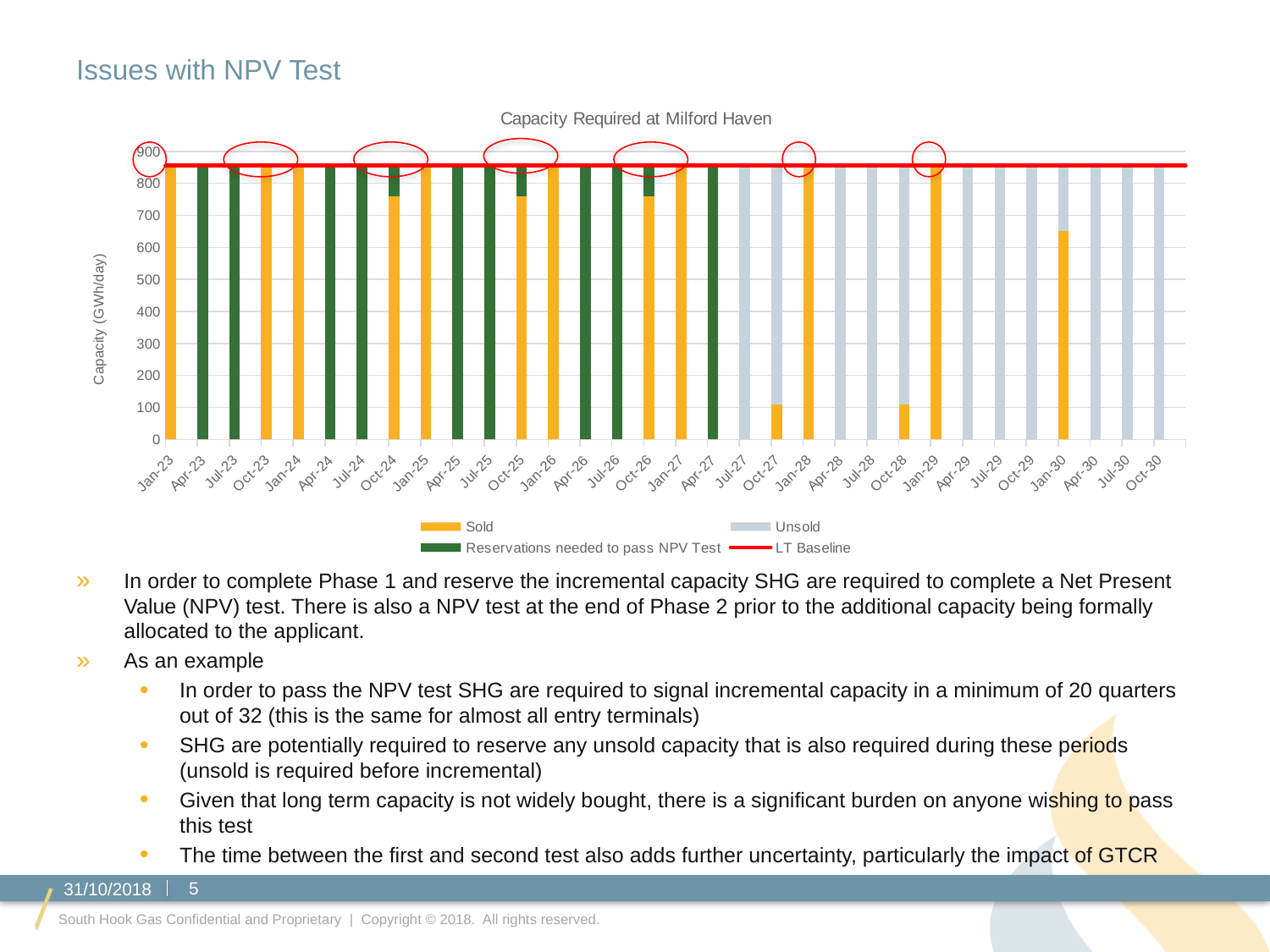

# Issues with NPV Test

### Chart: Capacity Required at Milford Haven

| Category | Sold | Unsold | Reservations needed to pass NPV Test | LT Baseline |
|---|---|---|---|---|
| 43374 | 950.0 | 95.0 | -95.0 | 855.0 |
| 43466 | 950.0 | 95.0 | -95.0 | 855.0 |
| 43556 | 803.0 | 0.0 | 52.0 | 855.0 |
| 43647 | 803.0 | 0.0 | 52.0 | 855.0 |
| 43739 | 950.0 | 95.0 | -95.0 | 855.0 |
| 43831 | 950.0 | 95.0 | -95.0 | 855.0 |
| 43922 | 903.0 | 48.0 | -48.0 | 855.0 |
| 44013 | 903.0 | 48.0 | -48.0 | 855.0 |
| 44105 | 950.0 | 95.0 | -95.0 | 855.0 |
| 44197 | 950.0 | 95.0 | -95.0 | 855.0 |
| 44287 | 350.0 | 0.0 | 505.0 | 855.0 |
| 44378 | 350.0 | 0.0 | 505.0 | 855.0 |
| 44470 | 855.0 | 0.0 | 0.0 | 855.0 |
| 44562 | 855.0 | 0.0 | 0.0 | 855.0 |
| 44652 | 350.0 | 0.0 | 505.0 | 855.0 |
| 44743 | 350.0 | 0.0 | 505.0 | 855.0 |
| 44835 | 855.0 | 0.0 | 0.0 | 855.0 |
| 44927 | 855.0 | 0.0 | 0.0 | 855.0 |
| 45017 | 0.0 | 0.0 | 855.0 | 855.0 |
| 45108 | 0.0 | 0.0 | 855.0 | 855.0 |
| 45200 | 854.5 | 0.0 | 0.5 | 855.0 |
| 45292 | 855.0 | 0.0 | 0.0 | 855.0 |
| 45383 | 0.0 | 0.0 | 855.0 | 855.0 |
| 45474 | 0.0 | 0.0 | 855.0 | 855.0 |
| 45566 | 760.0 | 0.0 | 95.0 | 855.0 |
| 45658 | 855.0 | 0.0 | 0.0 | 855.0 |
| 45748 | 0.0 | 0.0 | 855.0 | 855.0 |
| 45839 | 0.0 | 0.0 | 855.0 | 855.0 |
| 45931 | 760.0 | 0.0 | 95.0 | 855.0 |
| 46023 | 855.0 | 0.0 | 0.0 | 855.0 |
| 46113 | 0.0 | 0.0 | 855.0 | 855.0 |
| 46204 | 0.0 | 0.0 | 855.0 | 855.0 |
| 46296 | 760.0 | 0.0 | 95.0 | 855.0 |
| 46388 | 855.0 | 0.0 | 0.0 | 855.0 |
| 46478 | 0.0 | 0.0 | 855.0 | 855.0 |
| 46569 | 0.0 | 855.0 | 0.0 | 855.0 |
| 46661 | 110.0 | 745.0 | 0.0 | 855.0 |
| 46753 | 855.0 | 0.0 | 0.0 | 855.0 |
| 46844 | 0.0 | 855.0 | 0.0 | 855.0 |
| 46935 | 0.0 | 855.0 | 0.0 | 855.0 |
| 47027 | 110.0 | 745.0 | 0.0 | 855.0 |
| 47119 | 855.0 | 0.0 | 0.0 | 855.0 |
| 47209 | 0.0 | 855.0 | 0.0 | 855.0 |
| 47300 | 0.0 | 855.0 | 0.0 | 855.0 |
| 47392 | 0.0 | 855.0 | 0.0 | 855.0 |
| 47484 | 650.0 | 205.0 | 0.0 | 855.0 |
| 47574 | 0.0 | 855.0 | 0.0 | 855.0 |
| 47665 | 0.0 | 855.0 | 0.0 | 855.0 |
| 47757 | 0.0 | 855.0 | 0.0 | 855.0 |
| 47849 | 0.0 | 855.0 | 0.0 | 855.0 |
| 47939 | 0.0 | 855.0 | 0.0 | 855.0 |
| 48030 | 0.0 | 0.0 | 855.0 | 855.0 |
| 48122 | 0.0 | 0.0 | 855.0 | 855.0 |
| 48214 | 0.0 | 0.0 | 855.0 | 855.0 |
| 48305 | 0.0 | 0.0 | 855.0 | 855.0 |
| 48396 | 0.0 | 0.0 | 855.0 | 855.0 |
| 48488 | 0.0 | 0.0 | 855.0 | 855.0 |
| 48580 | 0.0 | 0.0 | 855.0 | 855.0 |
| 48670 | 0.0 | 0.0 | 855.0 | 855.0 |
| 48761 | 0.0 | 0.0 | 855.0 | 855.0 |
| 48853 | 0.0 | 0.0 | 855.0 | 855.0 |
| 48945 | 0.0 | 0.0 | 855.0 | 855.0 |
| 49035 | 0.0 | 0.0 | 855.0 | 855.0 |
| 49126 | 0.0 | 0.0 | 855.0 | 855.0 |

In order to complete Phase 1 and reserve the incremental capacity SHG are required to complete a Net Present Value (NPV) test. There is also a NPV test at the end of Phase 2 prior to the additional capacity being formally allocated to the applicant.
As an example
In order to pass the NPV test SHG are required to signal incremental capacity in a minimum of 20 quarters out of 32 (this is the same for almost all entry terminals)
SHG are potentially required to reserve any unsold capacity that is also required during these periods (unsold is required before incremental)
Given that long term capacity is not widely bought, there is a significant burden on anyone wishing to pass this test
The time between the first and second test also adds further uncertainty, particularly the impact of GTCR
31/10/2018